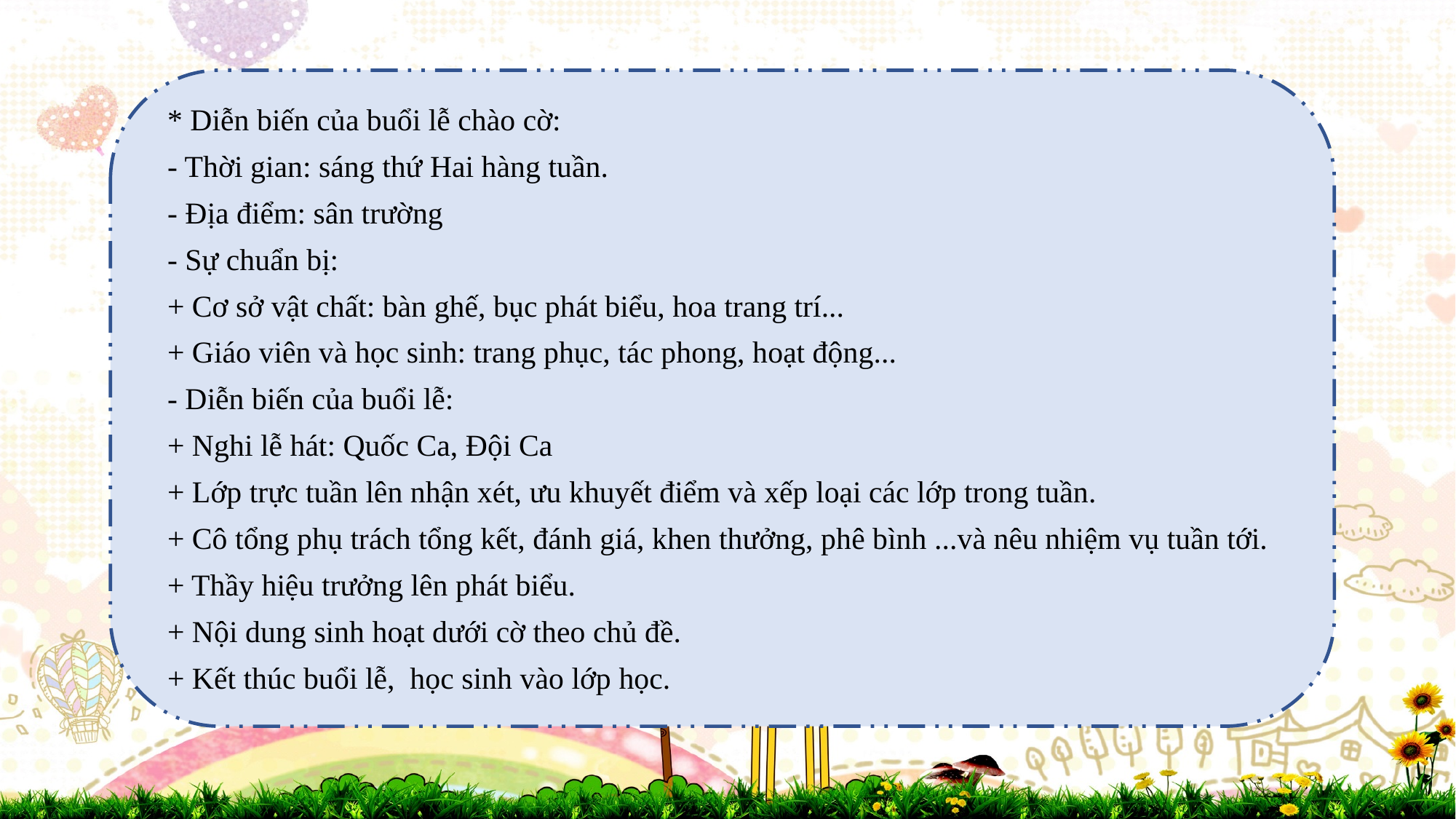

* Diễn biến của buổi lễ chào cờ:
- Thời gian: sáng thứ Hai hàng tuần.
- Địa điểm: sân trường
- Sự chuẩn bị:
+ Cơ sở vật chất: bàn ghế, bục phát biểu, hoa trang trí...
+ Giáo viên và học sinh: trang phục, tác phong, hoạt động...
- Diễn biến của buổi lễ:
+ Nghi lễ hát: Quốc Ca, Đội Ca
+ Lớp trực tuần lên nhận xét, ưu khuyết điểm và xếp loại các lớp trong tuần.
+ Cô tổng phụ trách tổng kết, đánh giá, khen thưởng, phê bình ...và nêu nhiệm vụ tuần tới.
+ Thầy hiệu trưởng lên phát biểu.
+ Nội dung sinh hoạt dưới cờ theo chủ đề.
+ Kết thúc buổi lễ,  học sinh vào lớp học.